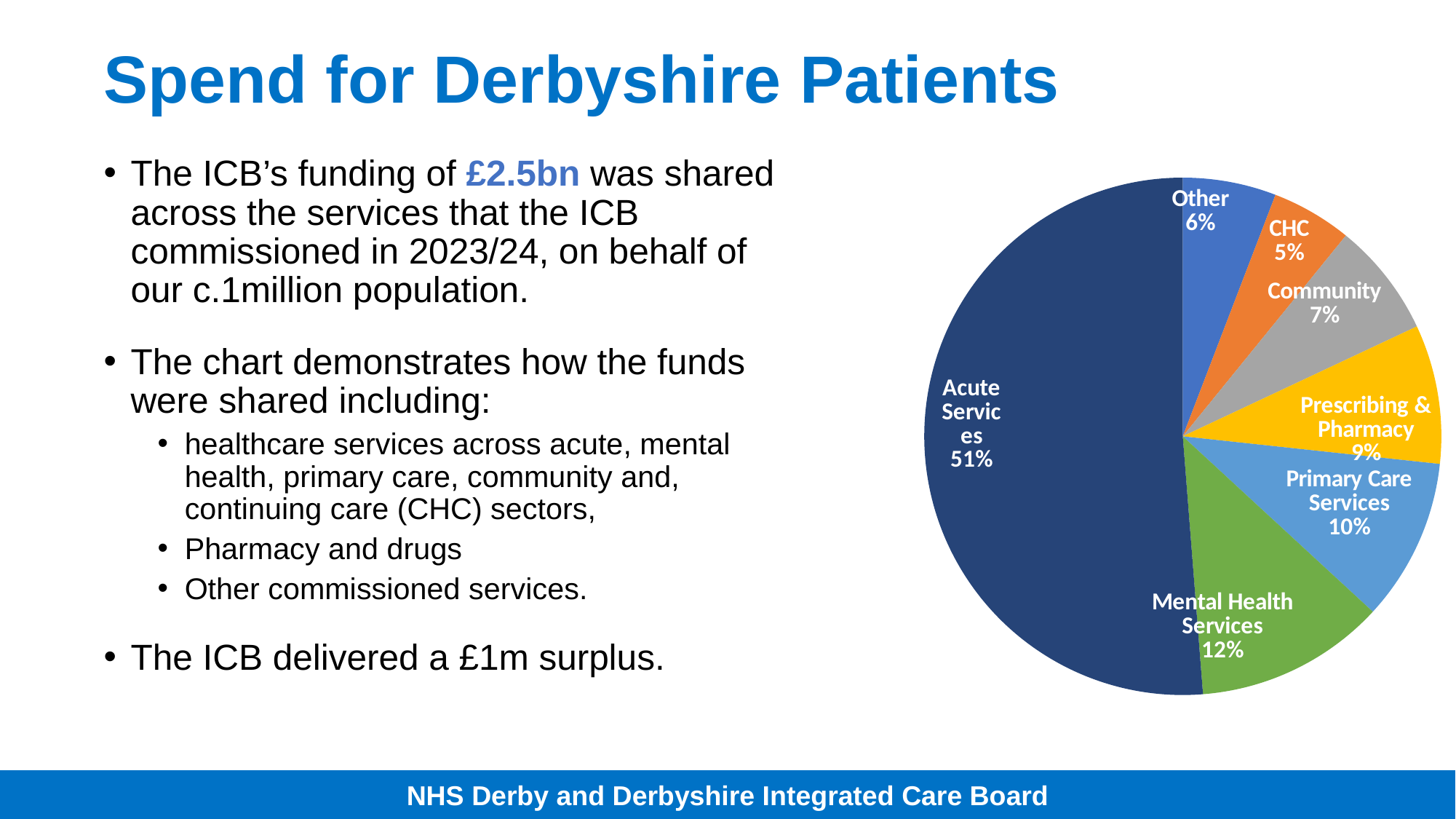

# Spend for Derbyshire Patients

### Chart

| Category |  |
|---|---|
| Other | 0.058377093787726014 |
| CHC | 0.050276910438067084 |
| Community | 0.07152036746069863 |
| Prescribing & Pharmacy | 0.08688142474492012 |
| Primary Care Services | 0.10151578756485403 |
| Mental Health Services | 0.11896640841210908 |
| Acute Services | 0.5124620075916251 |
The ICB’s funding of £2.5bn was shared across the services that the ICB commissioned in 2023/24, on behalf of our c.1million population.
The chart demonstrates how the funds were shared including:
healthcare services across acute, mental health, primary care, community and, continuing care (CHC) sectors,
Pharmacy and drugs
Other commissioned services.
The ICB delivered a £1m surplus.

NHS Derby and Derbyshire Integrated Care Board
NHS Derby and Derbyshire Integrated Care Board